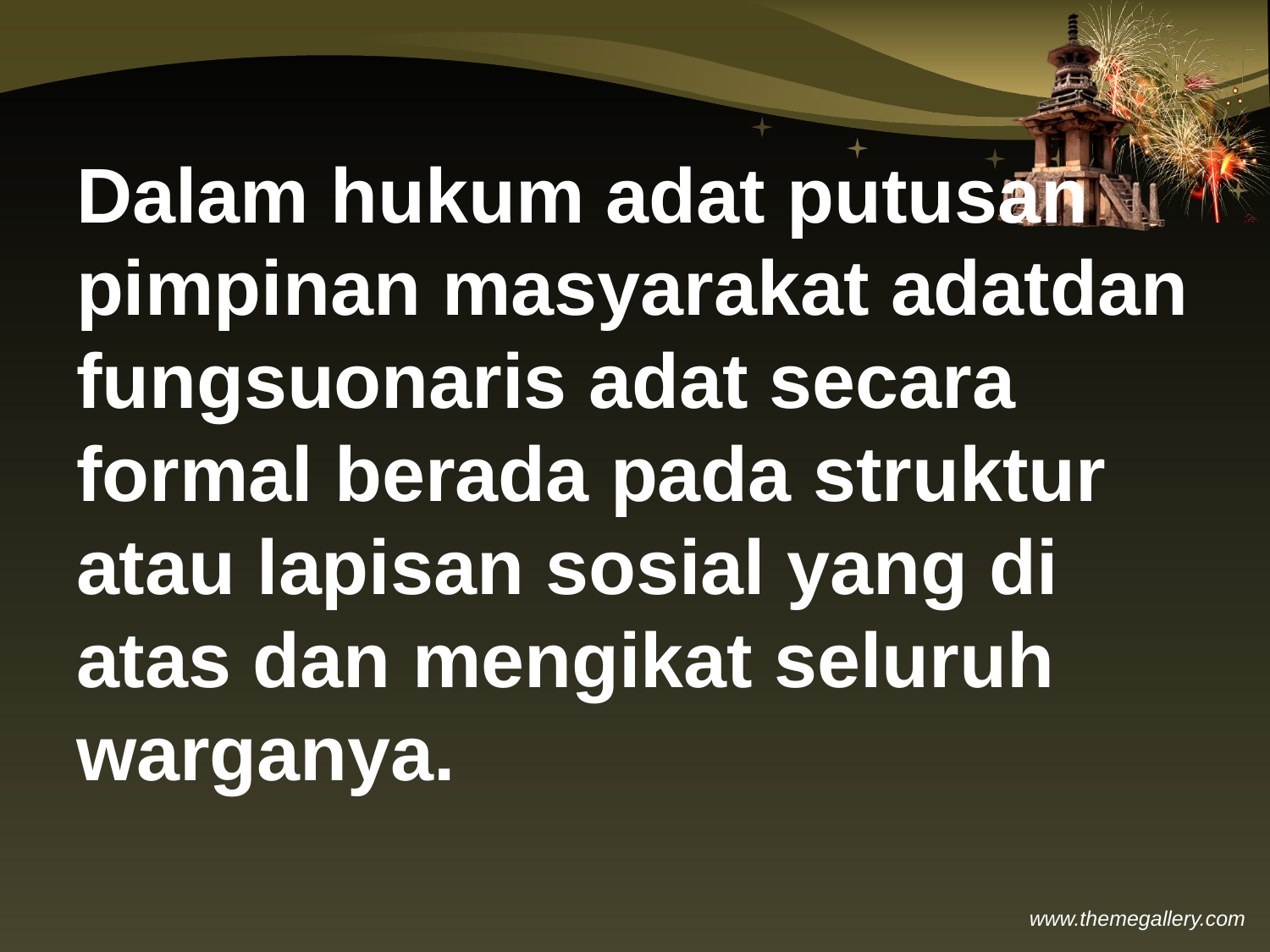

# Dalam hukum adat putusan pimpinan masyarakat adatdan fungsuonaris adat secara formal berada pada struktur atau lapisan sosial yang di atas dan mengikat seluruh warganya.